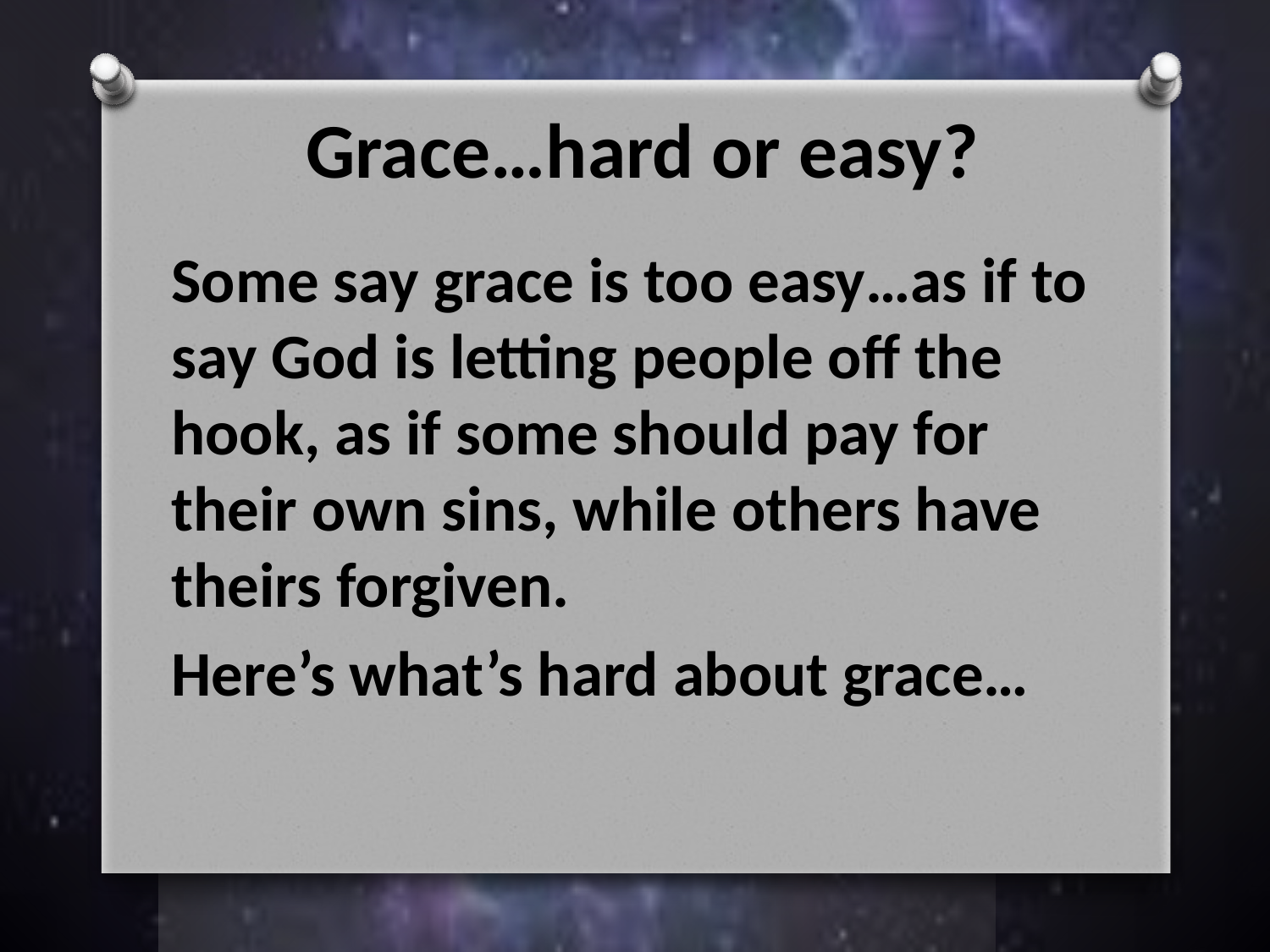

# Grace…hard or easy?
Some say grace is too easy…as if to say God is letting people off the hook, as if some should pay for their own sins, while others have theirs forgiven.
Here’s what’s hard about grace…